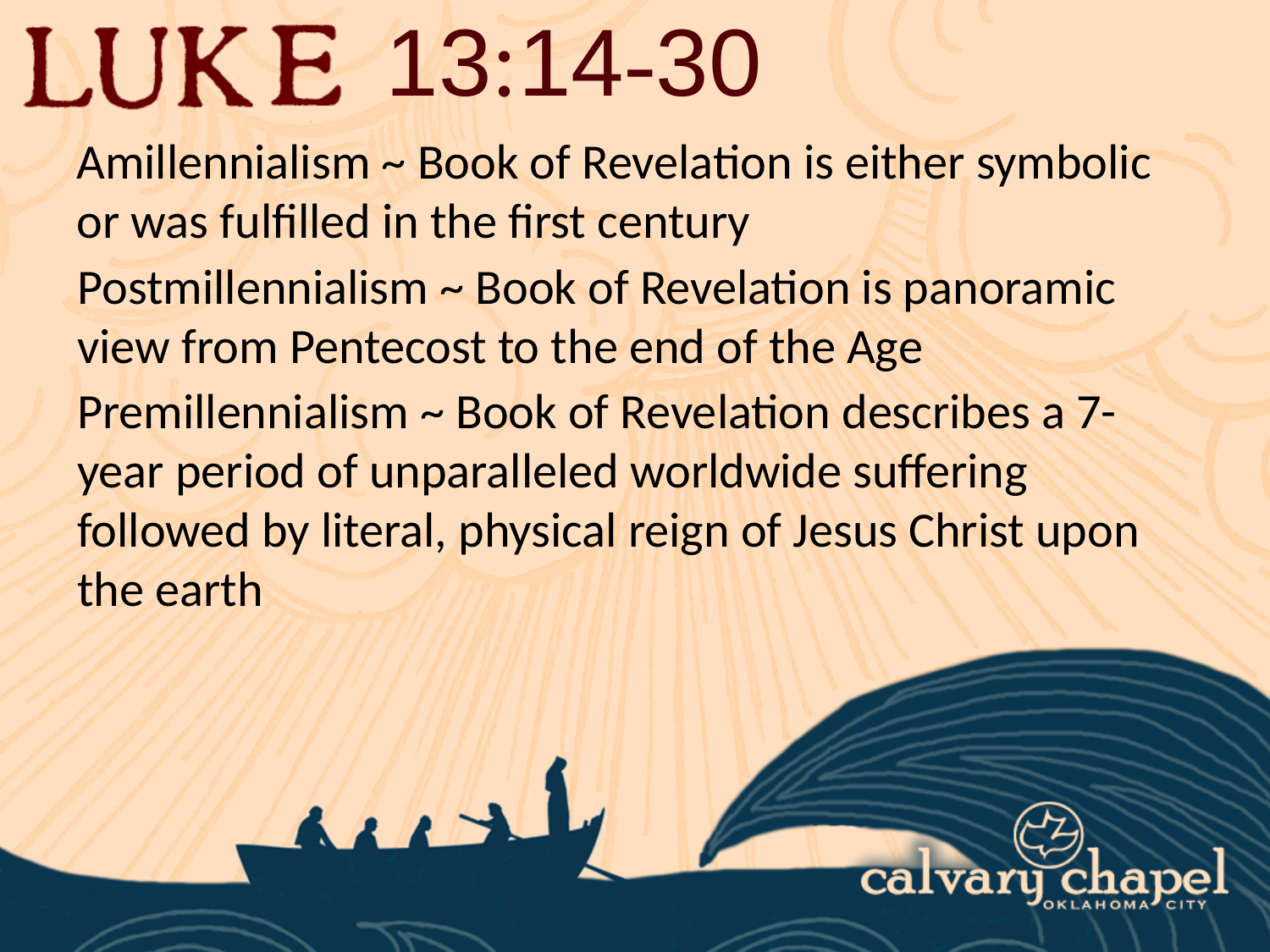

13:14-30
Amillennialism ~ Book of Revelation is either symbolic or was fulfilled in the first century
Postmillennialism ~ Book of Revelation is panoramic view from Pentecost to the end of the Age
Premillennialism ~ Book of Revelation describes a 7-year period of unparalleled worldwide suffering followed by literal, physical reign of Jesus Christ upon the earth